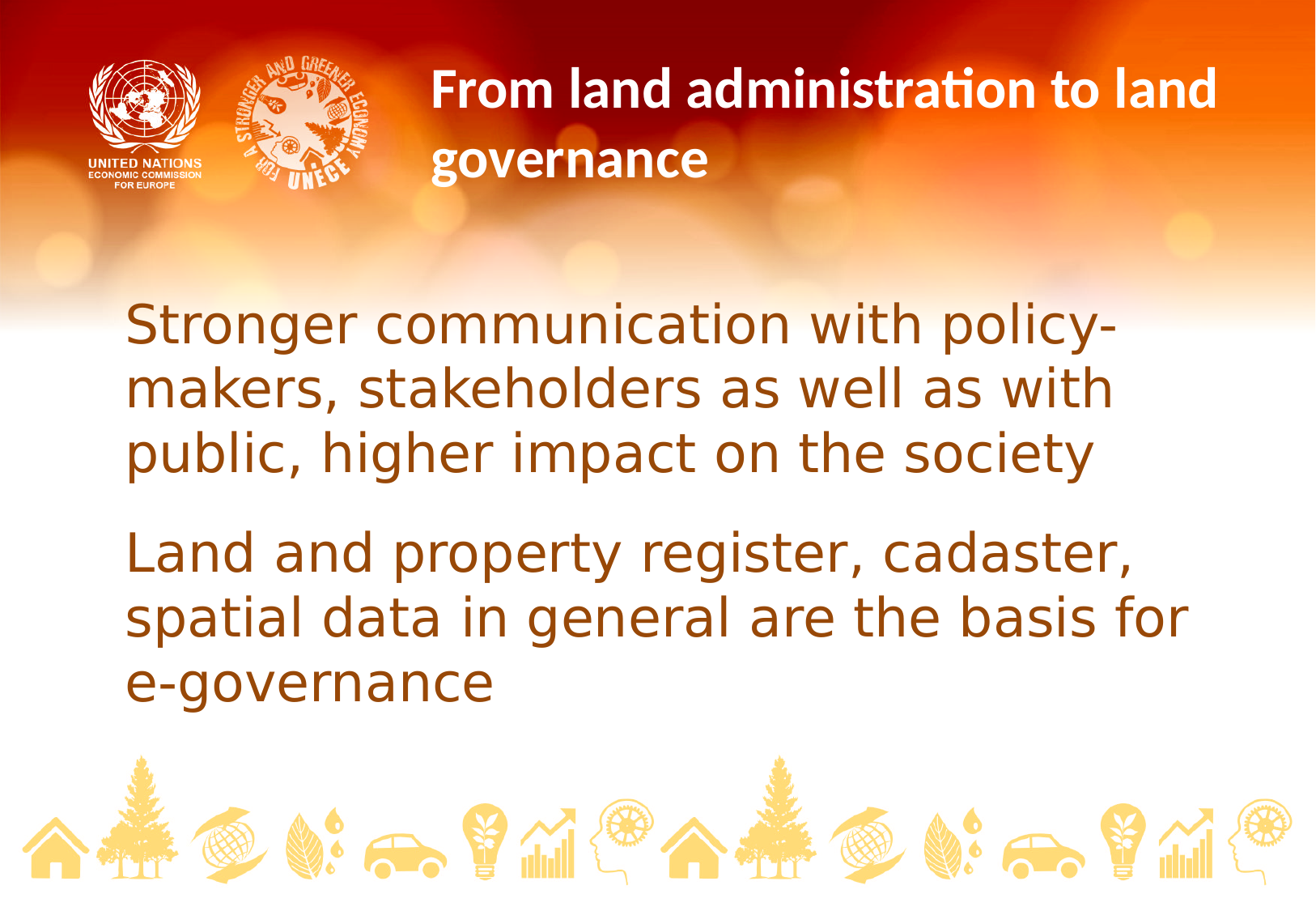

# From land administration to land governance
Stronger communication with policy-makers, stakeholders as well as with public, higher impact on the society

Land and property register, cadaster, spatial data in general are the basis for e-governance